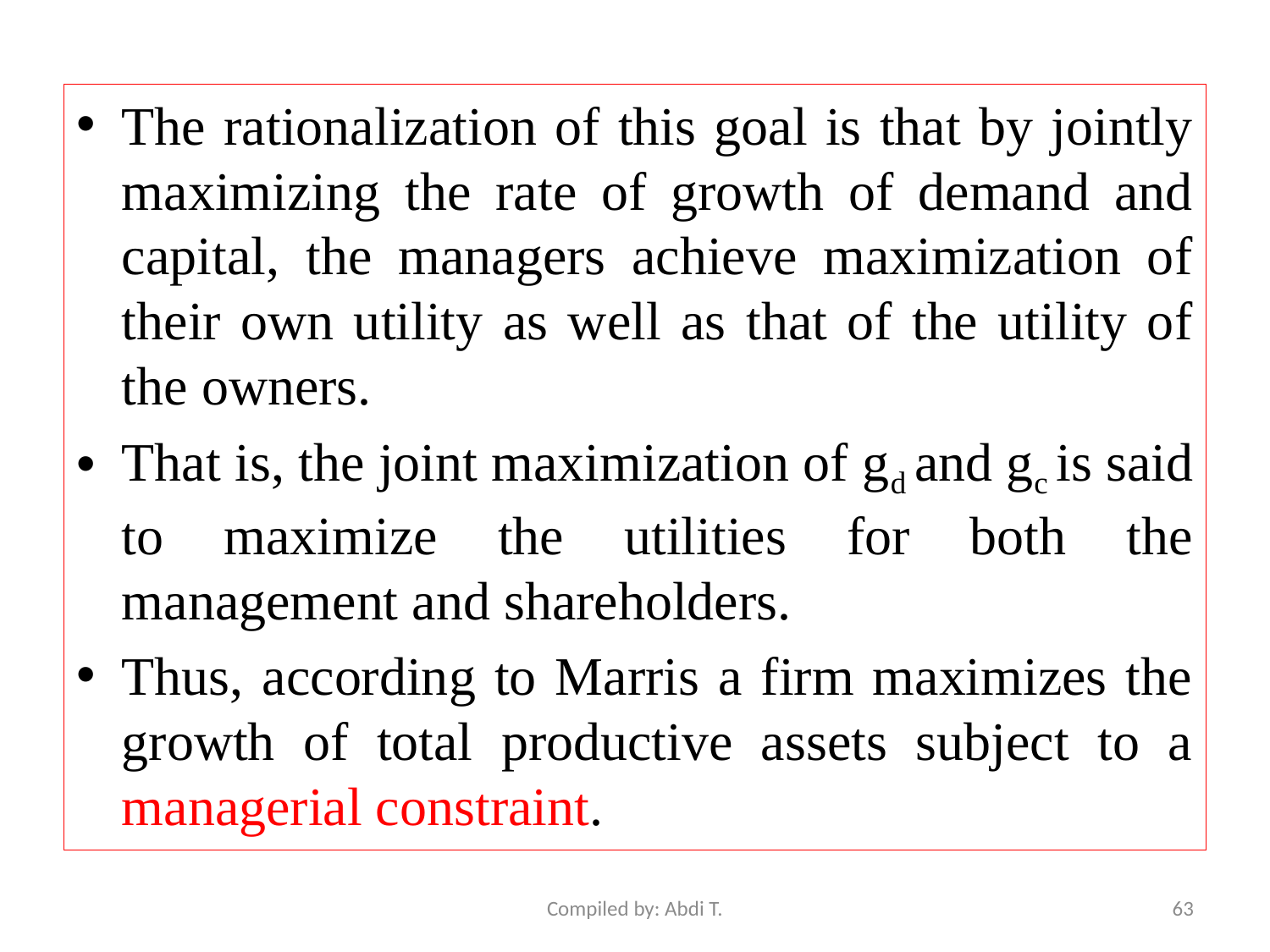

The rationalization of this goal is that by jointly maximizing the rate of growth of demand and capital, the managers achieve maximization of their own utility as well as that of the utility of the owners.
That is, the joint maximization of gd and gc is said to maximize the utilities for both the management and shareholders.
Thus, according to Marris a firm maximizes the growth of total productive assets subject to a managerial constraint.
Compiled by: Abdi T.
63